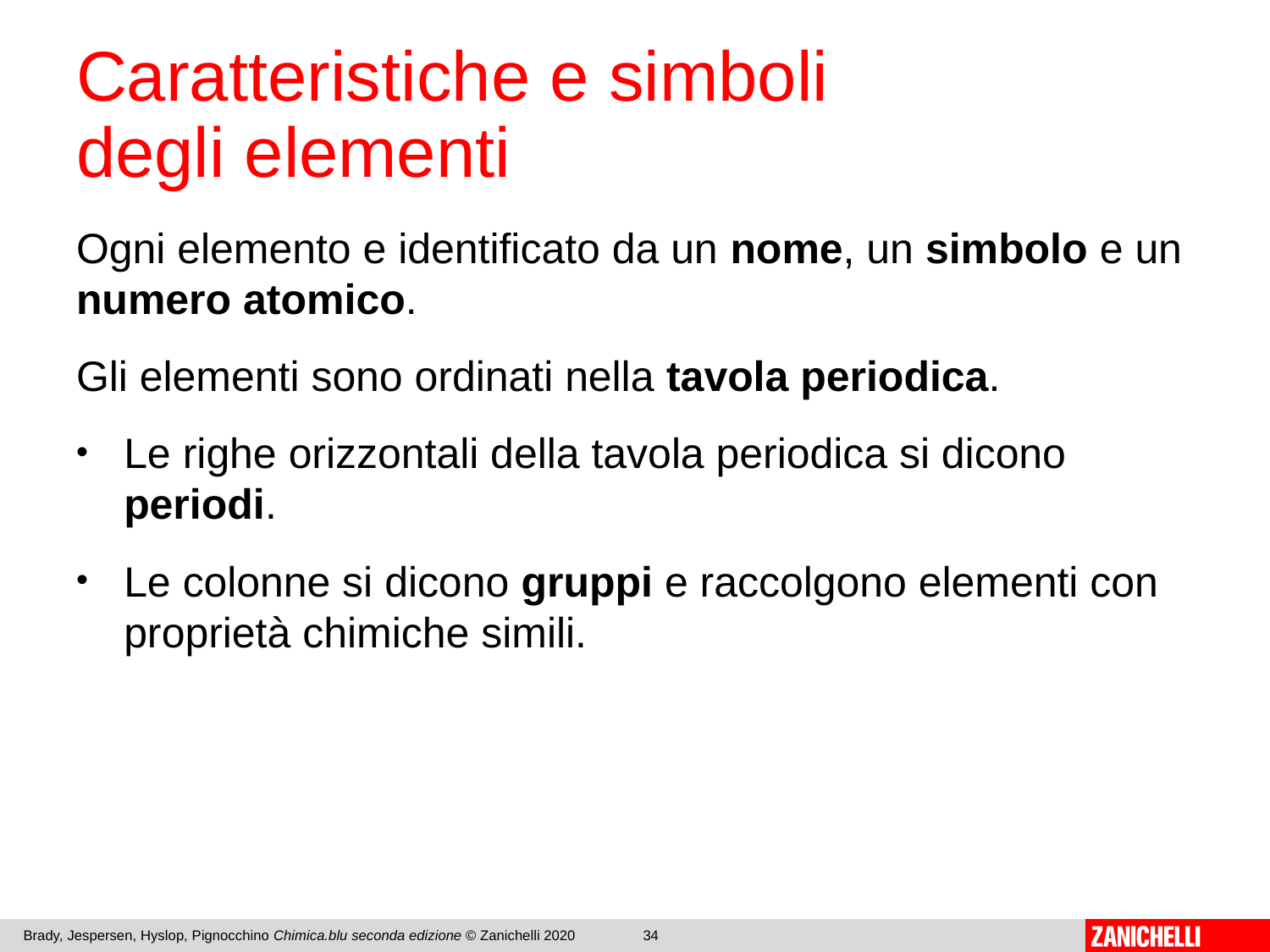

# Caratteristiche e simboli degli elementi
Ogni elemento e identificato da un nome, un simbolo e un numero atomico.
Gli elementi sono ordinati nella tavola periodica.
Le righe orizzontali della tavola periodica si dicono periodi.
Le colonne si dicono gruppi e raccolgono elementi con proprietà chimiche simili.
Brady, Jespersen, Hyslop, Pignocchino Chimica.blu seconda edizione © Zanichelli 2020